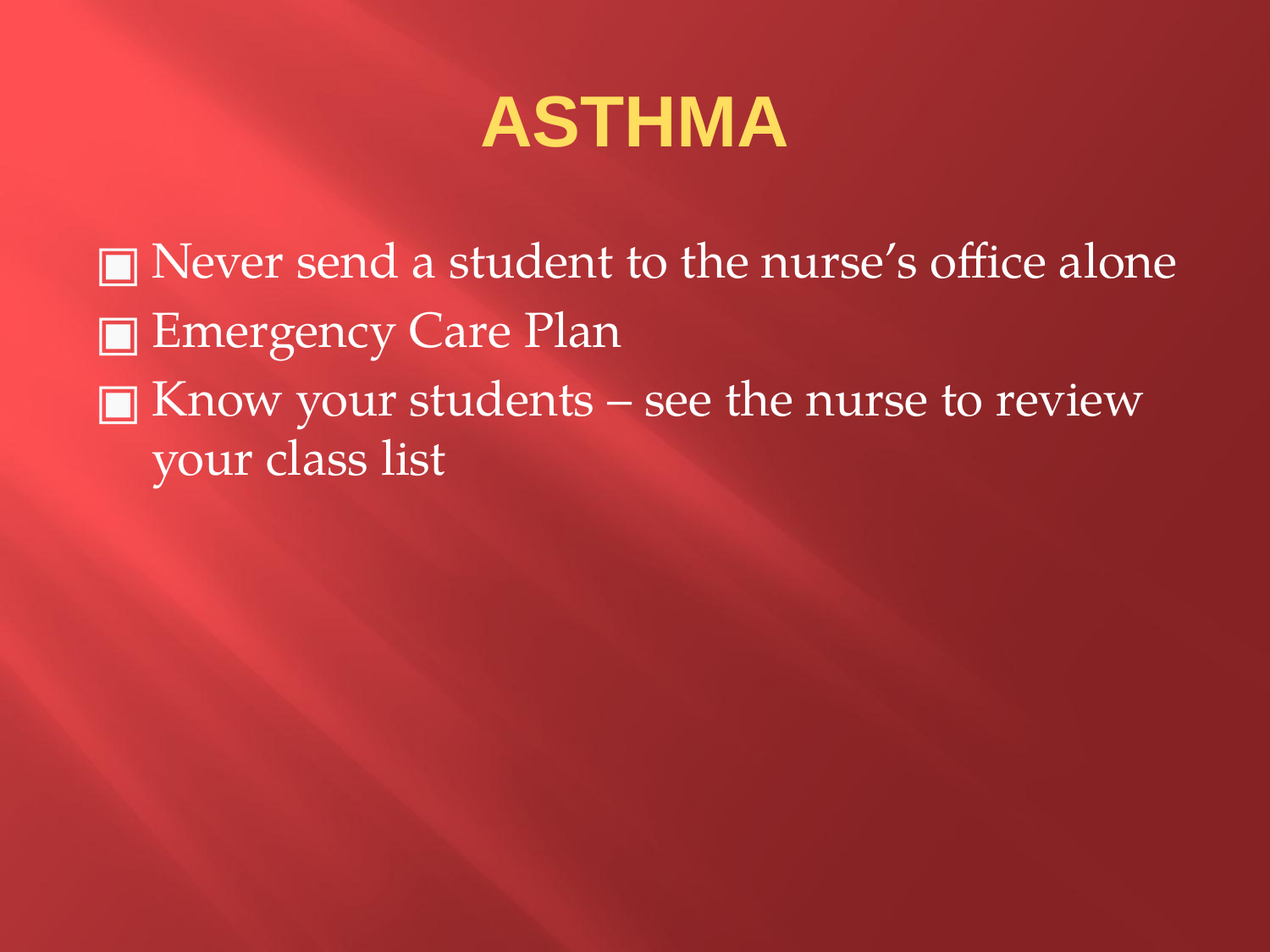

ASTHMA
Never send a student to the nurse’s office alone
Emergency Care Plan
Know your students – see the nurse to review your class list